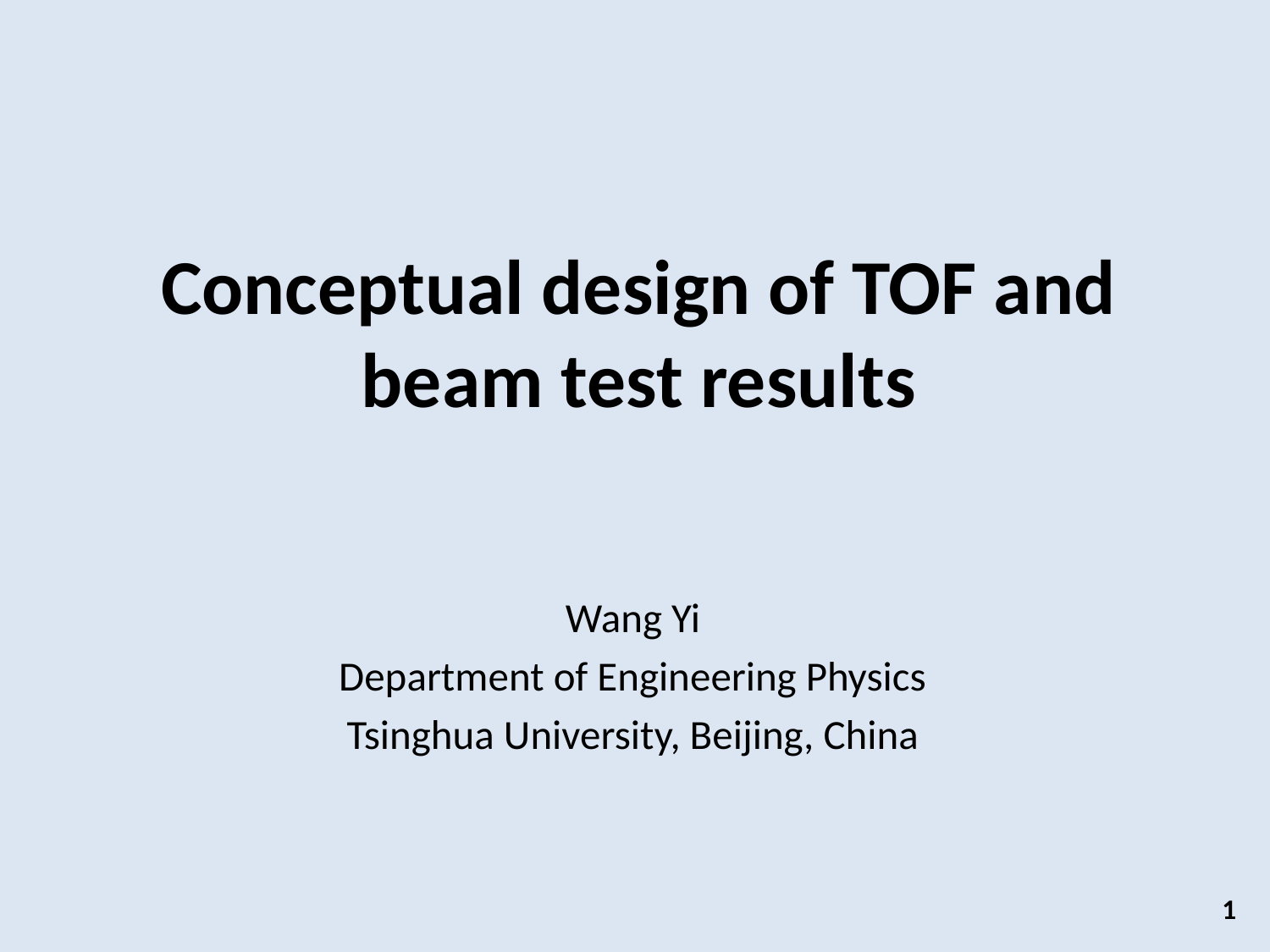

# Conceptual design of TOF and beam test results
Wang Yi
Department of Engineering Physics
Tsinghua University, Beijing, China

1